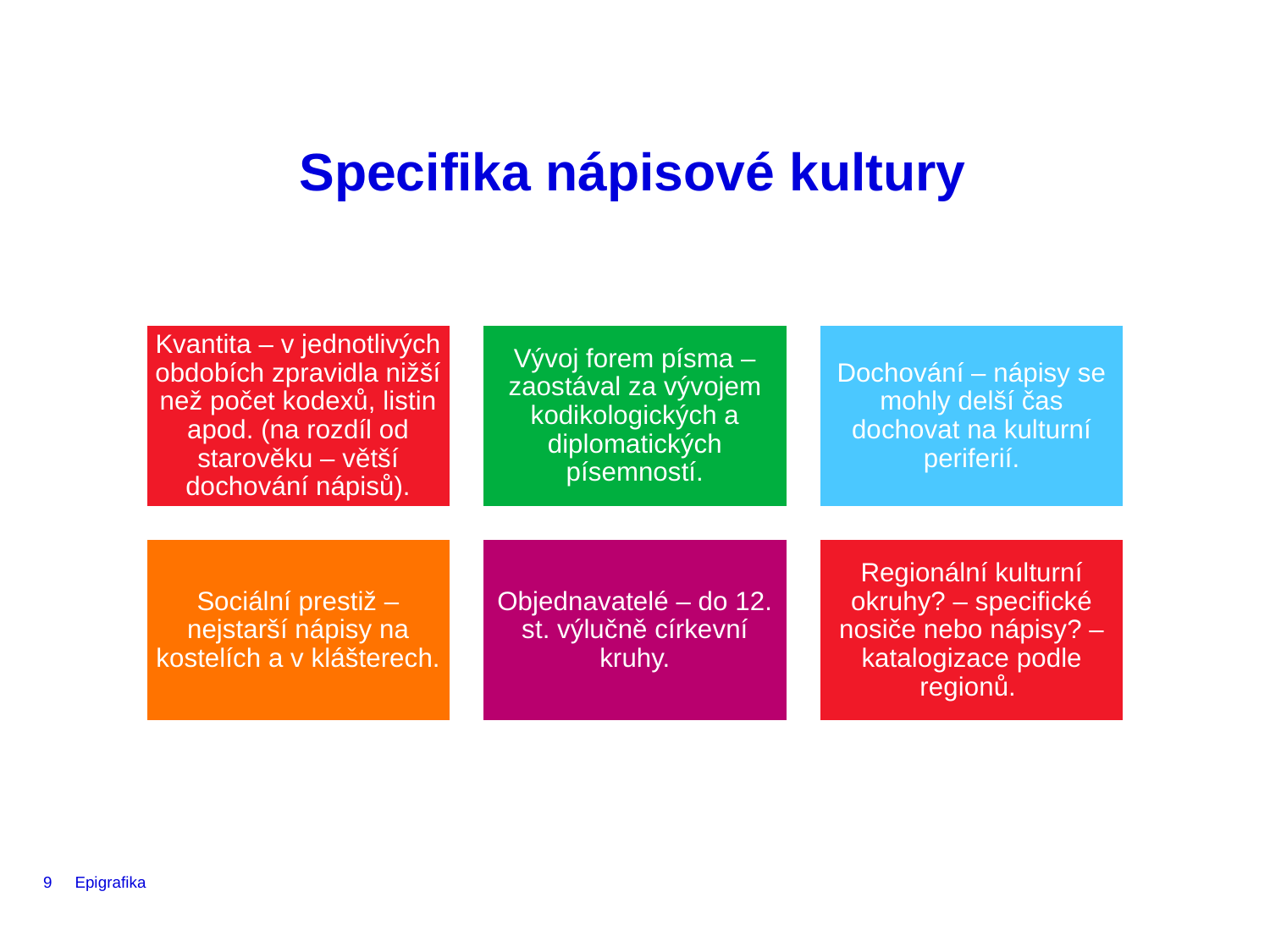

# Specifika nápisové kultury
Kvantita – v jednotlivých obdobích zpravidla nižší než počet kodexů, listin apod. (na rozdíl od starověku – větší dochování nápisů).
Vývoj forem písma – zaostával za vývojem kodikologických a diplomatických písemností.
Dochování – nápisy se mohly delší čas dochovat na kulturní periferií.
Sociální prestiž – nejstarší nápisy na kostelích a v klášterech.
Objednavatelé – do 12. st. výlučně církevní kruhy.
Regionální kulturní okruhy? – specifické nosiče nebo nápisy? – katalogizace podle regionů.
9
Epigrafika